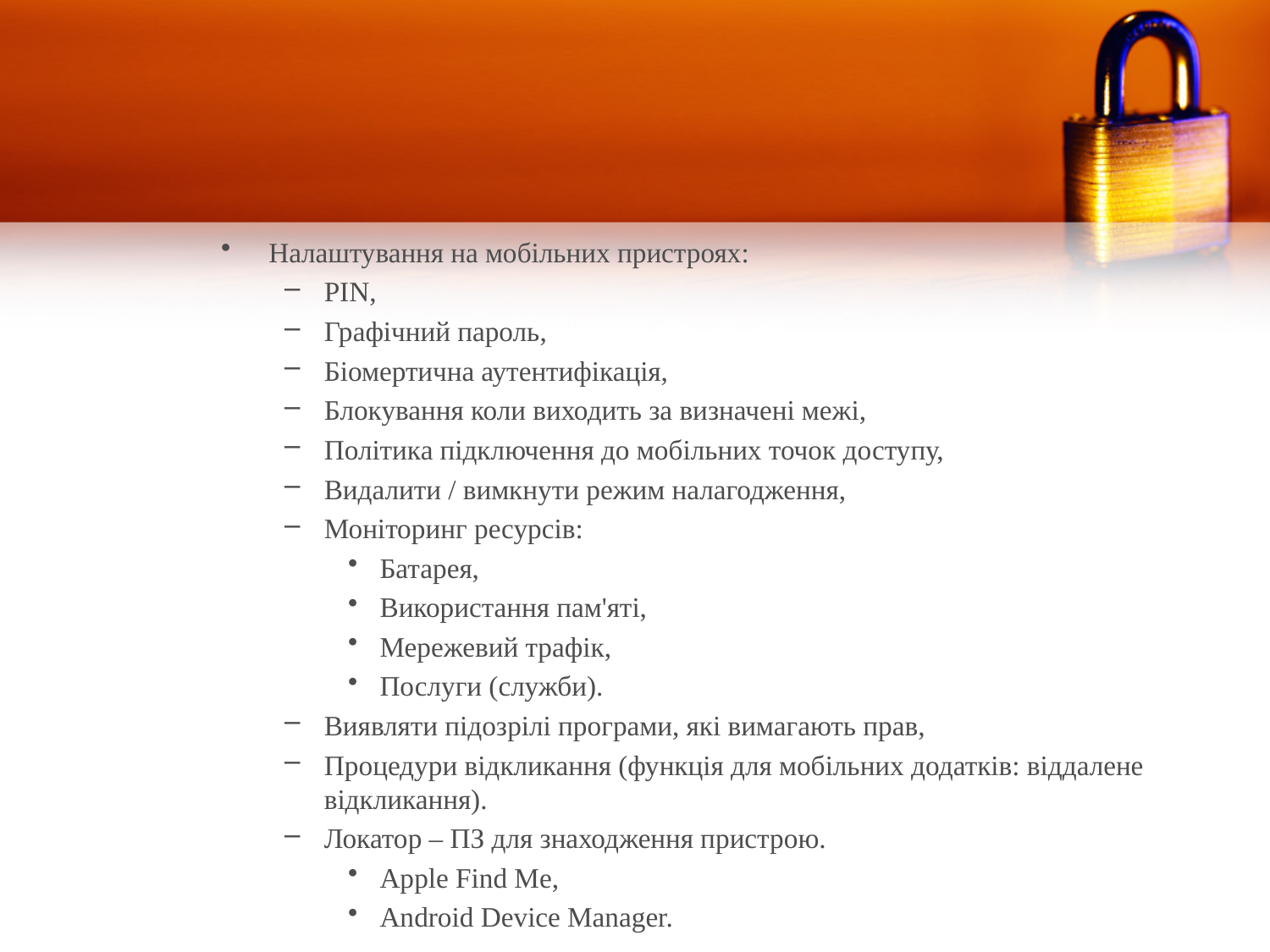

Налаштування на мобільних пристроях:
PIN,
Графічний пароль,
Біомертична аутентифікація,
Блокування коли виходить за визначені межі,
Політика підключення до мобільних точок доступу,
Видалити / вимкнути режим налагодження,
Моніторинг ресурсів:
Батарея,
Використання пам'яті,
Мережевий трафік,
Послуги (служби).
Виявляти підозрілі програми, які вимагають прав,
Процедури відкликання (функція для мобільних додатків: віддалене відкликання).
Локатор – ПЗ для знаходження пристрою.
Apple Find Me,
Android Device Manager.